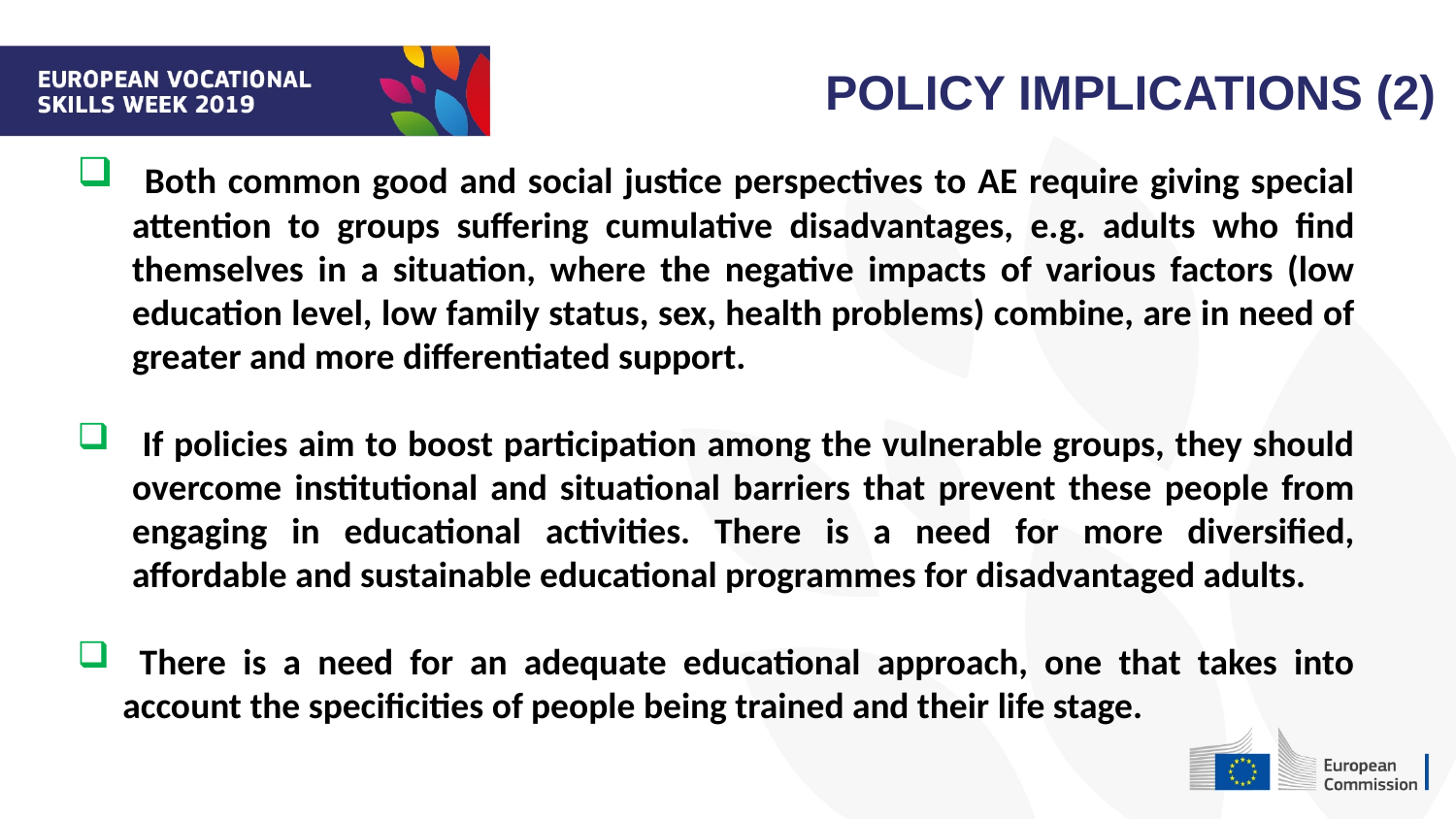

POLICY IMPLICATIONS (2)
 Both common good and social justice perspectives to AE require giving special attention to groups suffering cumulative disadvantages, e.g. adults who find themselves in a situation, where the negative impacts of various factors (low education level, low family status, sex, health problems) combine, are in need of greater and more differentiated support.

 If policies aim to boost participation among the vulnerable groups, they should overcome institutional and situational barriers that prevent these people from engaging in educational activities. There is a need for more diversified, affordable and sustainable educational programmes for disadvantaged adults.

 There is a need for an adequate educational approach, one that takes into account the specificities of people being trained and their life stage.